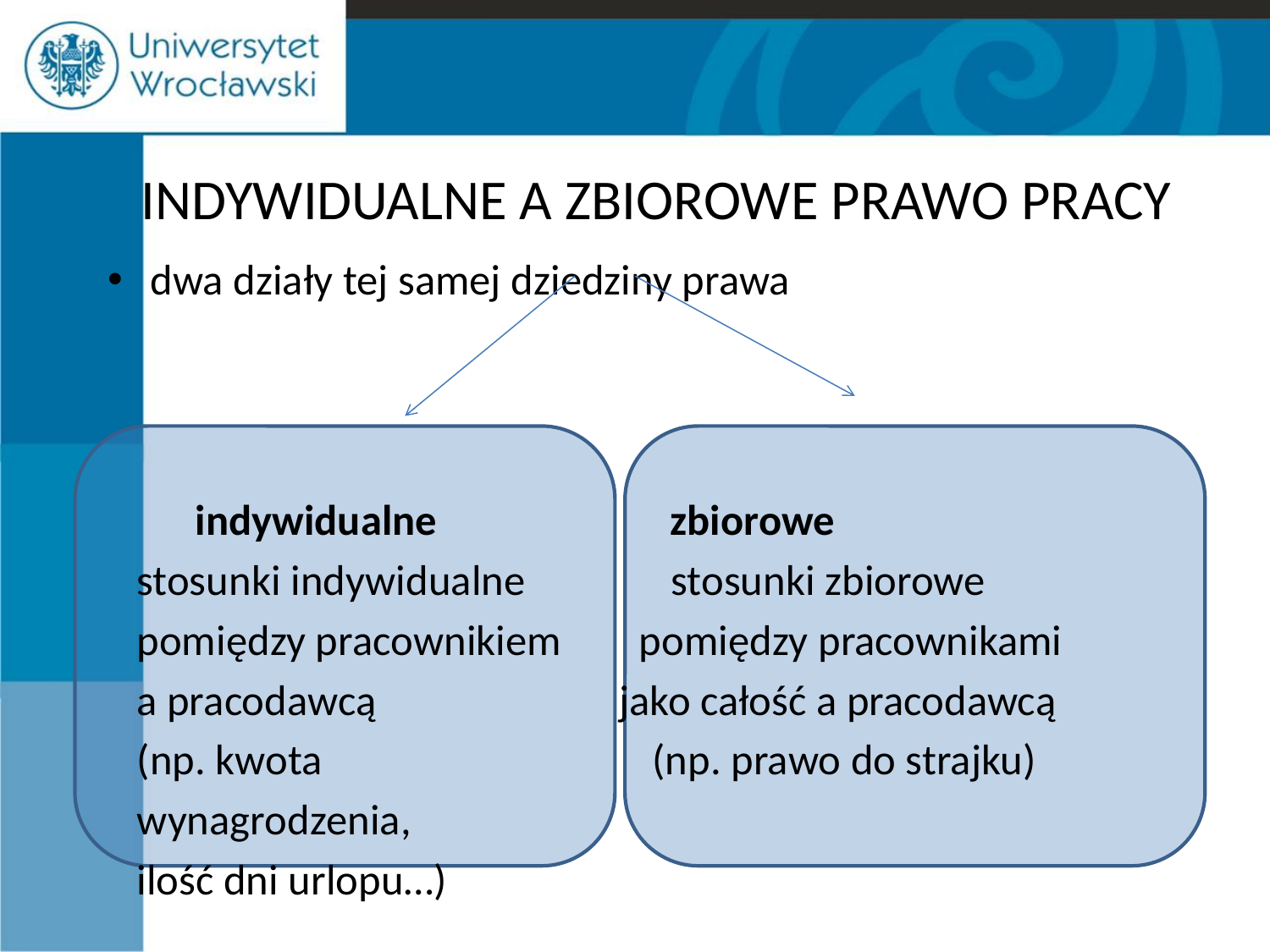

# INDYWIDUALNE A ZBIOROWE PRAWO PRACY
dwa działy tej samej dziedziny prawa

         indywidualne                        zbiorowe
   stosunki indywidualne               stosunki zbiorowe
   pomiędzy pracownikiem        pomiędzy pracownikami
   a pracodawcą                         jako całość a pracodawcą
   (np. kwota                                  (np. prawo do strajku)
   wynagrodzenia,
   ilość dni urlopu…)